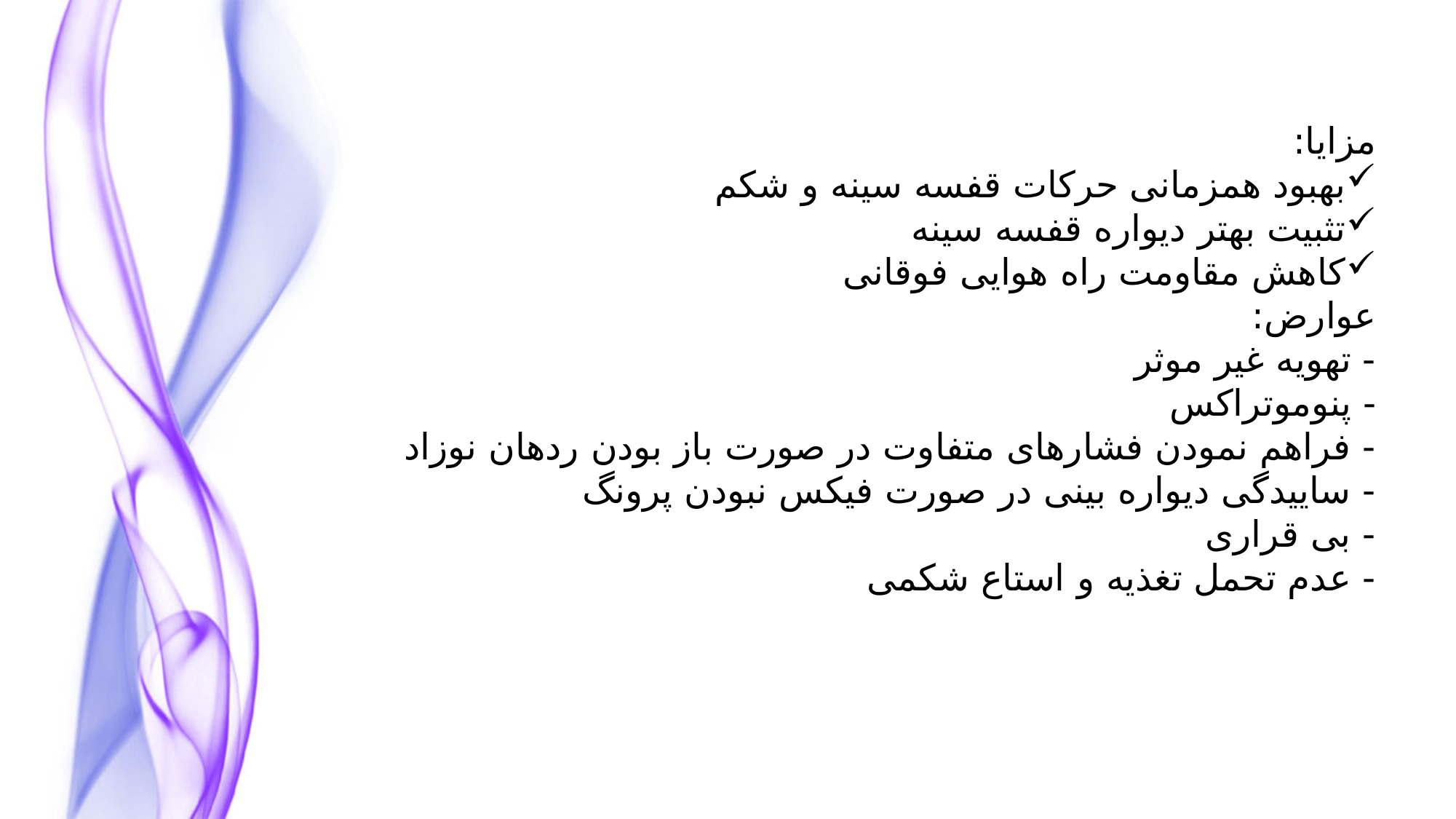

مزایا:
بهبود همزمانی حرکات قفسه سینه و شکم
تثبیت بهتر دیواره قفسه سینه
کاهش مقاومت راه هوایی فوقانی
عوارض:
- تهویه غیر موثر
- پنوموتراکس
- فراهم نمودن فشارهای متفاوت در صورت باز بودن ردهان نوزاد
- ساییدگی دیواره بینی در صورت فیکس نبودن پرونگ
- بی قراری
- عدم تحمل تغذیه و استاع شکمی